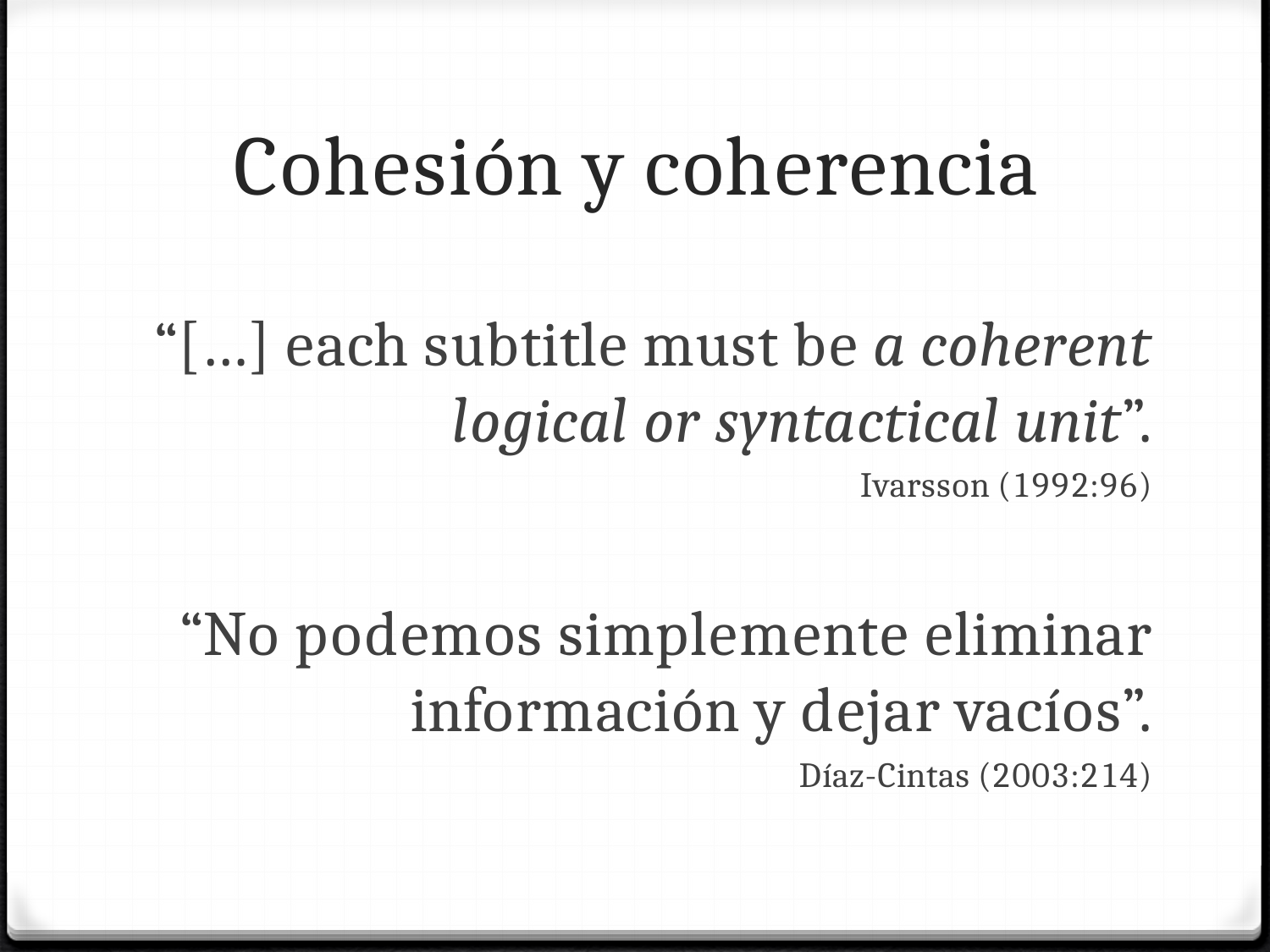

# Cohesión y coherencia
“[…] each subtitle must be a coherent logical or syntactical unit”.
Ivarsson (1992:96)
“No podemos simplemente eliminar información y dejar vacíos”.
Díaz-Cintas (2003:214)